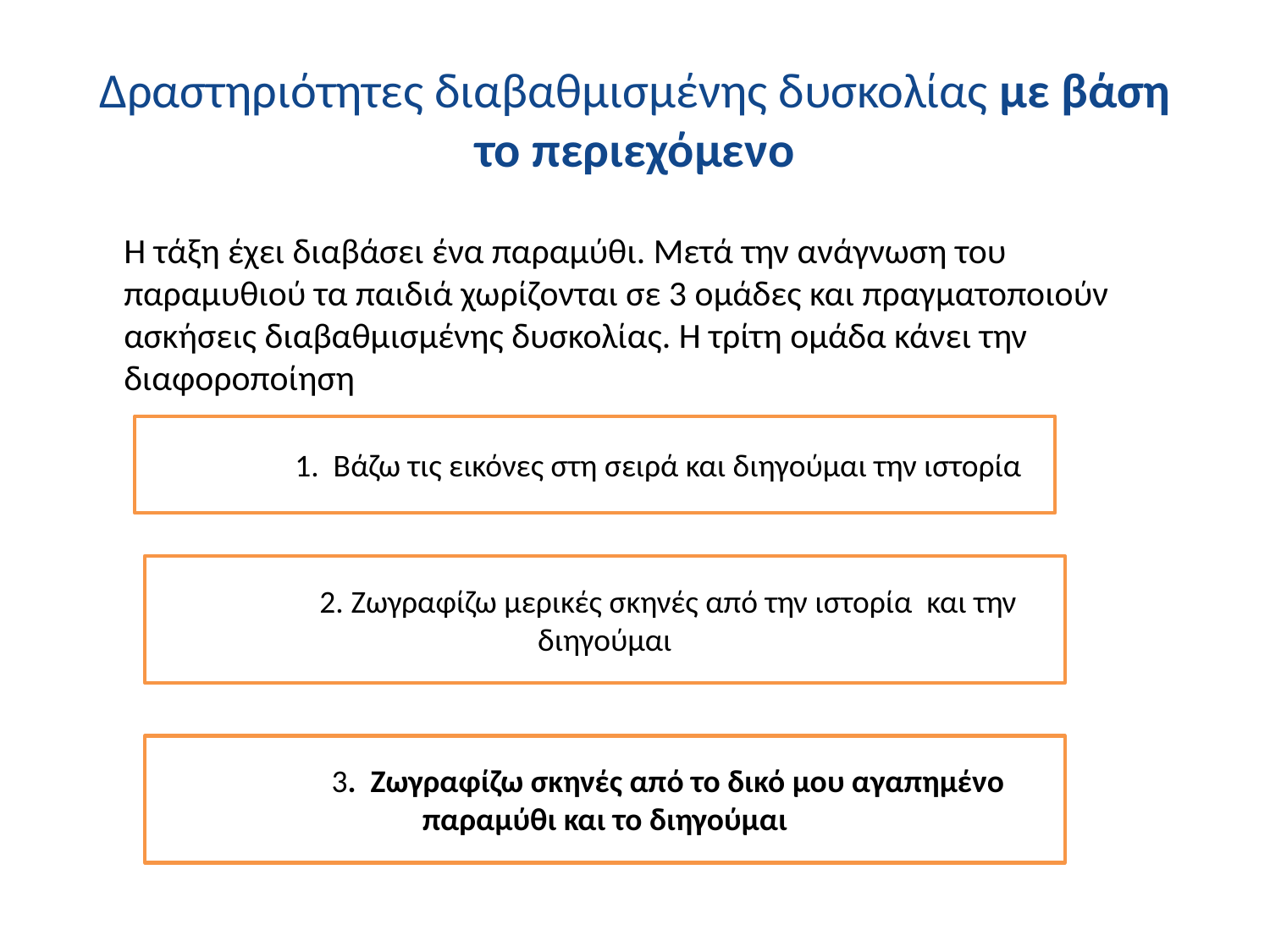

# Δραστηριότητες διαβαθμισμένης δυσκολίας με βάση το περιεχόμενο
	Η τάξη έχει διαβάσει ένα παραμύθι. Μετά την ανάγνωση του παραμυθιού τα παιδιά χωρίζονται σε 3 ομάδες και πραγματοποιούν ασκήσεις διαβαθμισμένης δυσκολίας. Η τρίτη ομάδα κάνει την διαφοροποίηση
	1.  Βάζω τις εικόνες στη σειρά και διηγούμαι την ιστορία
	2. Ζωγραφίζω μερικές σκηνές από την ιστορία  και την διηγούμαι
	3.  Ζωγραφίζω σκηνές από το δικό μου αγαπημένο παραμύθι και το διηγούμαι